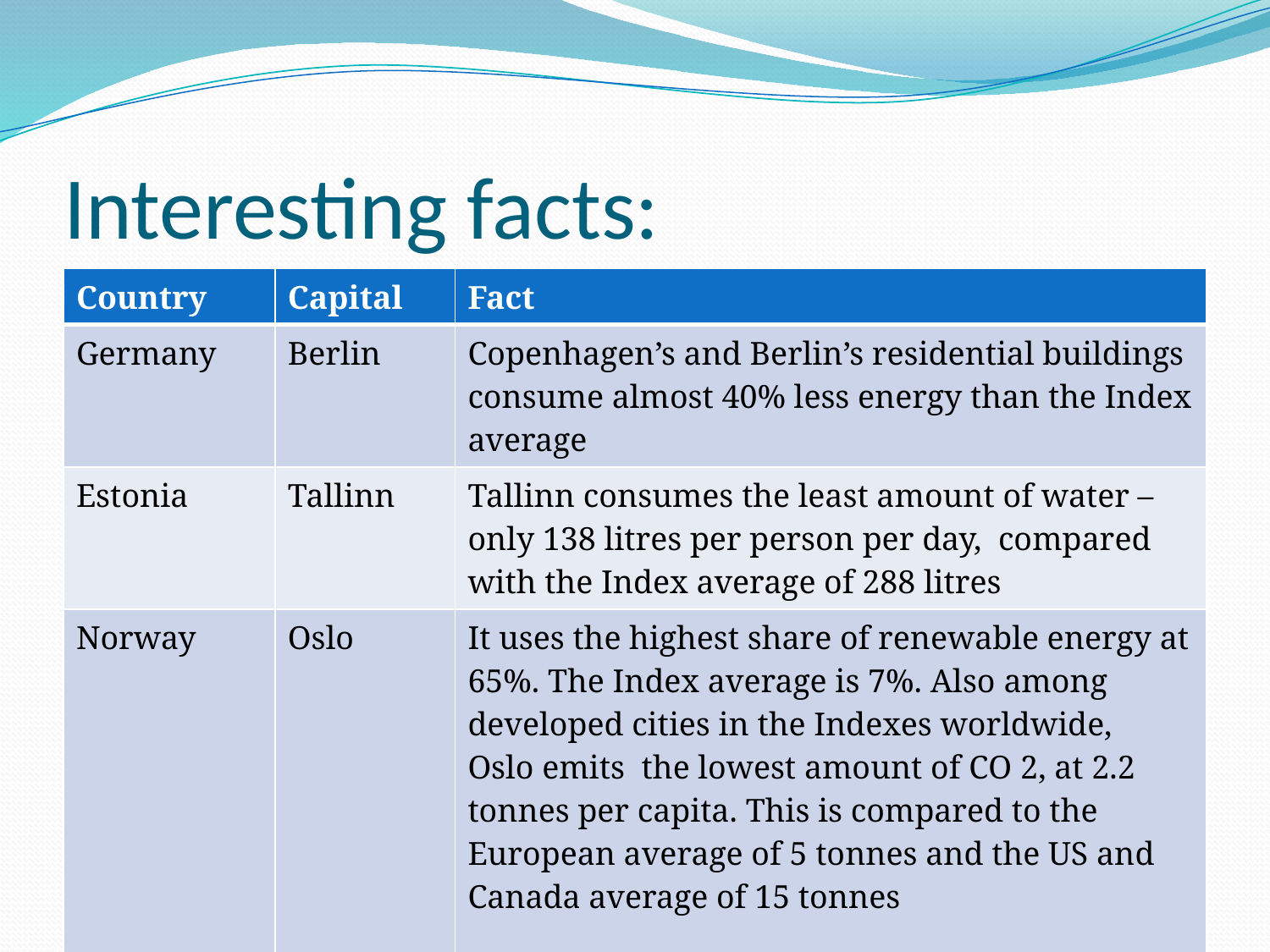

# Interesting facts:
| Country | Capital | Fact |
| --- | --- | --- |
| Germany | Berlin | Copenhagen’s and Berlin’s residential buildings consume almost 40% less energy than the Index average |
| Estonia | Tallinn | Tallinn consumes the least amount of water – only 138 litres per person per day, compared with the Index average of 288 litres |
| Norway | Oslo | It uses the highest share of renewable energy at 65%. The Index average is 7%. Also among developed cities in the Indexes worldwide, Oslo emits the lowest amount of CO 2, at 2.2 tonnes per capita. This is compared to the European average of 5 tonnes and the US and Canada average of 15 tonnes |